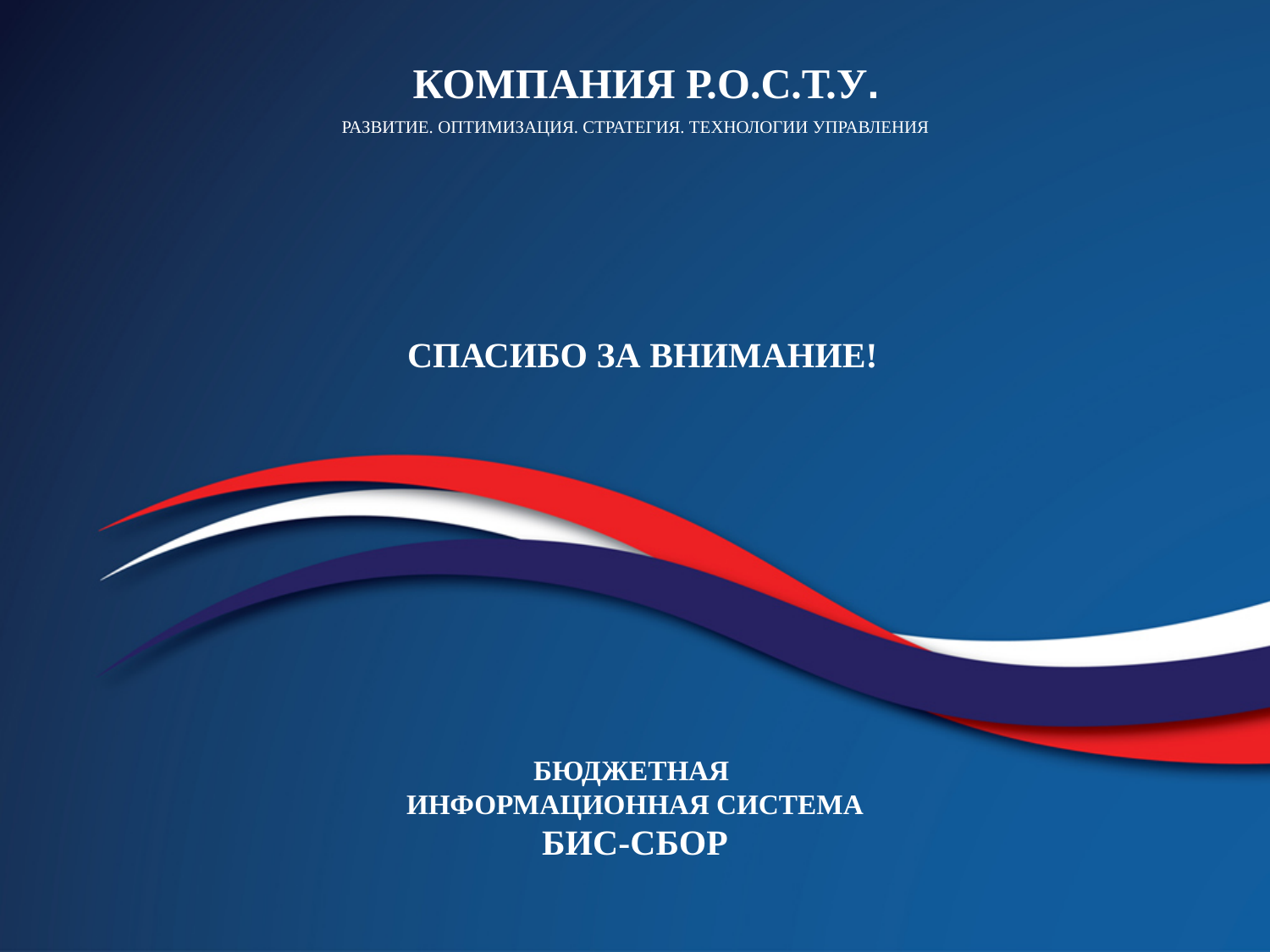

КОМПАНИЯ Р.О.С.Т.У.
РАЗВИТИЕ. ОПТИМИЗАЦИЯ. СТРАТЕГИЯ. ТЕХНОЛОГИИ УПРАВЛЕНИЯ
СПАСИБО ЗА ВНИМАНИЕ!
БЮДЖЕТНАЯ
ИНФОРМАЦИОННАЯ СИСТЕМА
БИС-СБОР